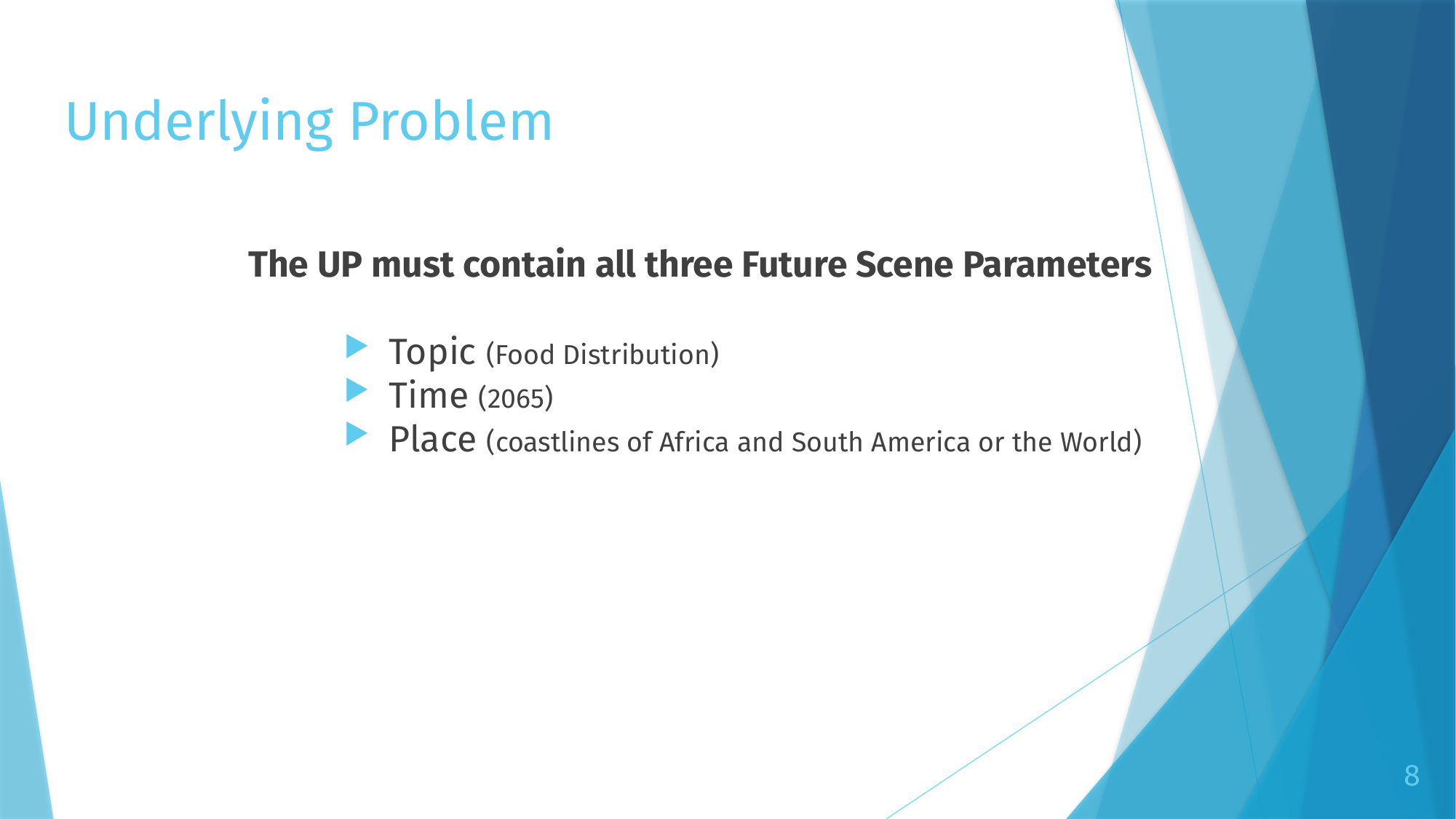

# Underlying Problem
The UP must contain all three Future Scene Parameters

Topic (Food Distribution)
Time (2065)
Place (coastlines of Africa and South America or the World)
8